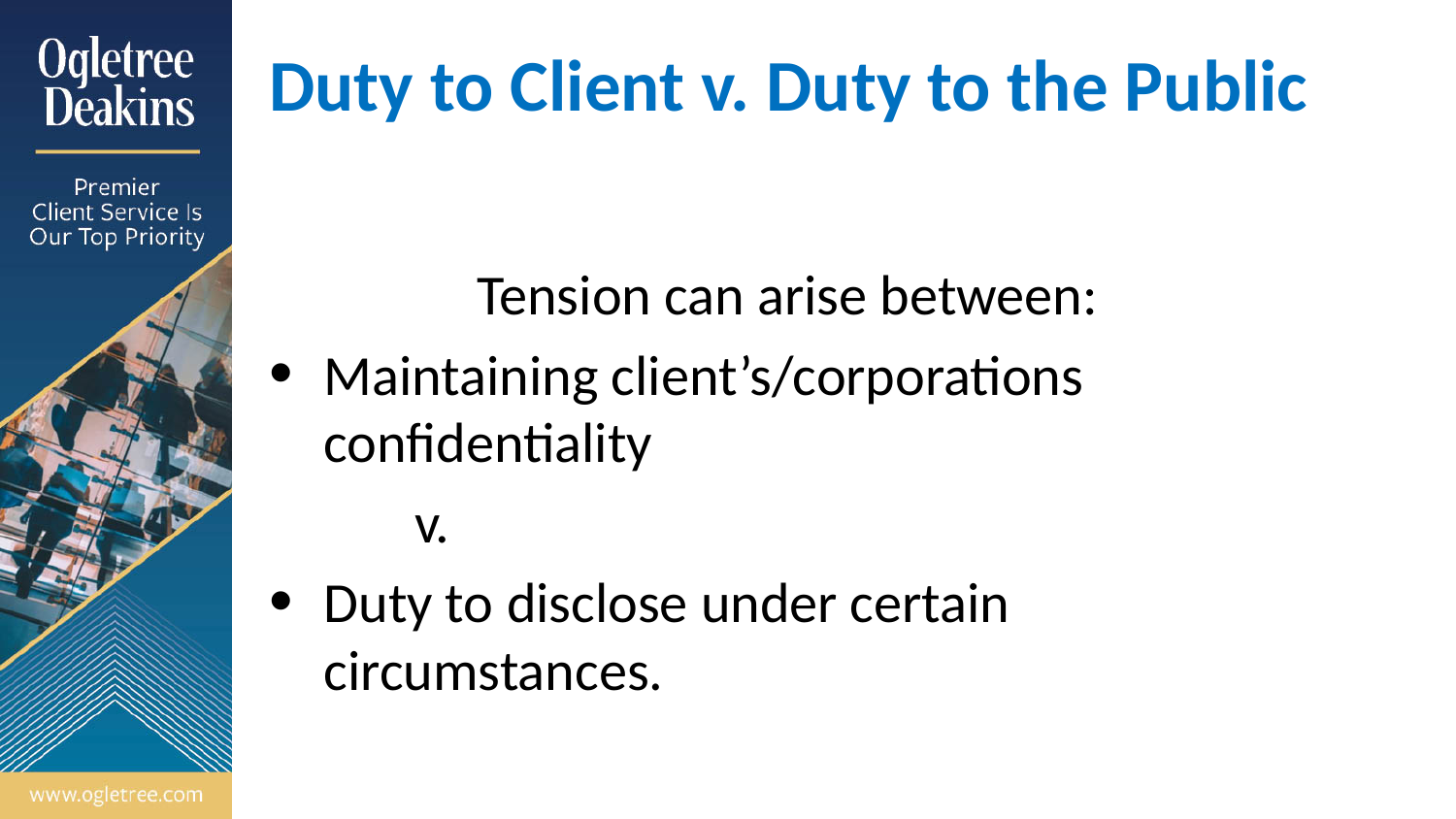

# Duty to Client v. Duty to the Public

Tension can arise between:
Maintaining client’s/corporations confidentiality
	v.
Duty to disclose under certain circumstances.